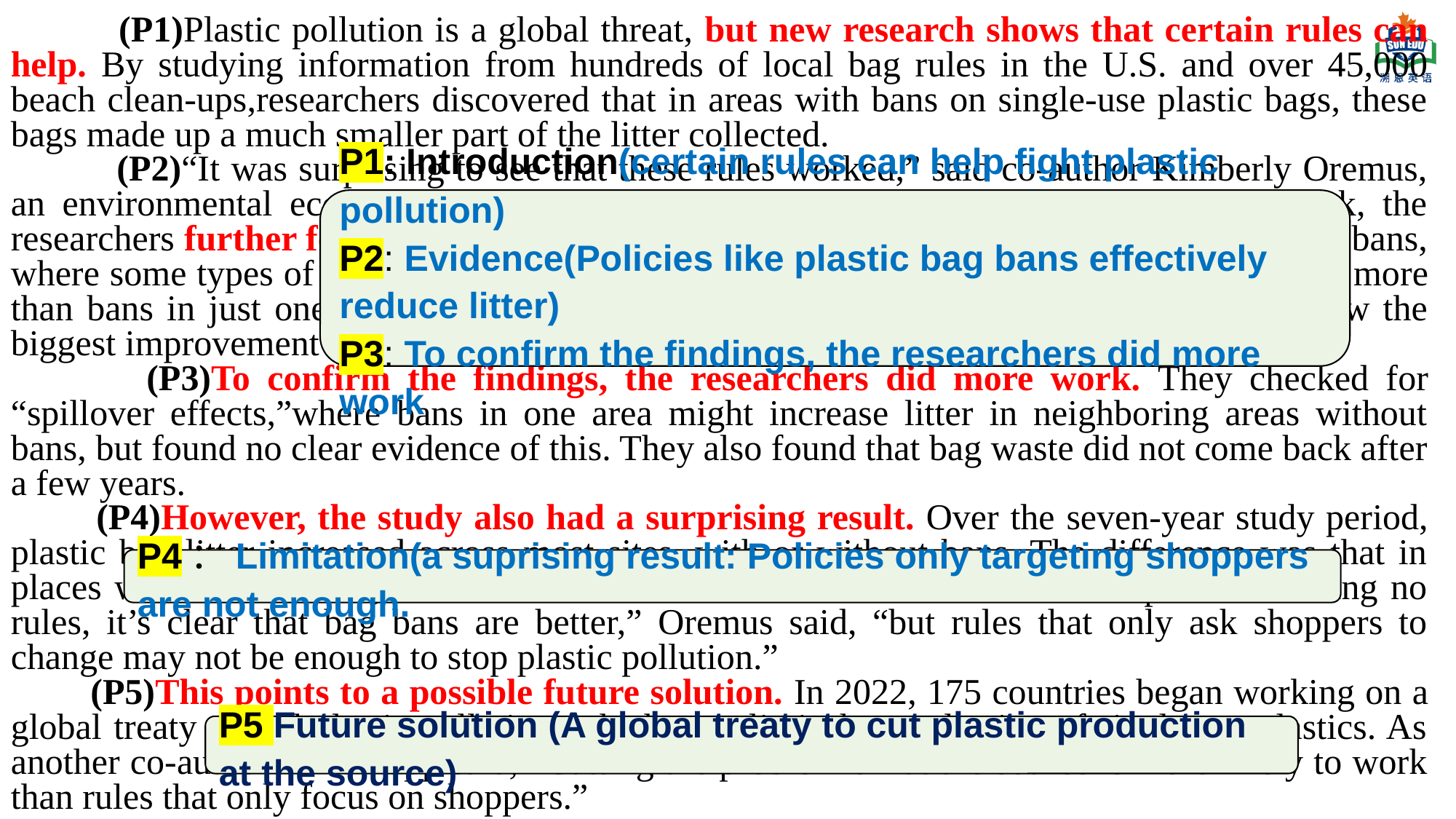

(P1)Plastic pollution is a global threat, but new research shows that certain rules can help. By studying information from hundreds of local bag rules in the U.S. and over 45,000 beach clean-ups,researchers discovered that in areas with bans on single-use plastic bags, these bags made up a much smaller part of the litter collected.
        (P2)“It was surprising to see that these rules worked,” said co-author Kimberly Oremus, an environmental economist. In addition to their primary finding that these bans work, the researchers further found that complete bans and bag taxes are more effective than partial bans, where some types of heavier plastic bags are still allowed. Bans at the state level also help more than bans in just one city. Finally, areas that had a lot of plastic waste to begin with saw the biggest improvement from the bans.
       (P3)To confirm the findings, the researchers did more work. They checked for “spillover effects,”where bans in one area might increase litter in neighboring areas without bans, but found no clear evidence of this. They also found that bag waste did not come back after a few years.
      (P4)However, the study also had a surprising result. Over the seven-year study period, plastic bag litter increased across most sites, with or without bans. The difference was that in places with bans or fees, this increase was much slower and smaller. “Compared to having no rules, it’s clear that bag bans are better,” Oremus said, “but rules that only ask shoppers to change may not be enough to stop plastic pollution.”
      (P5)This points to a possible future solution. In 2022, 175 countries began working on a global treaty to end plastic pollution, which may limit the production of single-use plastics. As another co-author Anna Papp said, “Cutting the problem off at the source is more likely to work than rules that only focus on shoppers.”
P1: Introduction(certain rules can help fight plastic pollution)
P2: Evidence(Policies like plastic bag bans effectively reduce litter)
P3: To confirm the findings, the researchers did more work
P4：Limitation(a suprising result: Policies only targeting shoppers are not enough.
P5 Future solution (A global treaty to cut plastic production at the source)